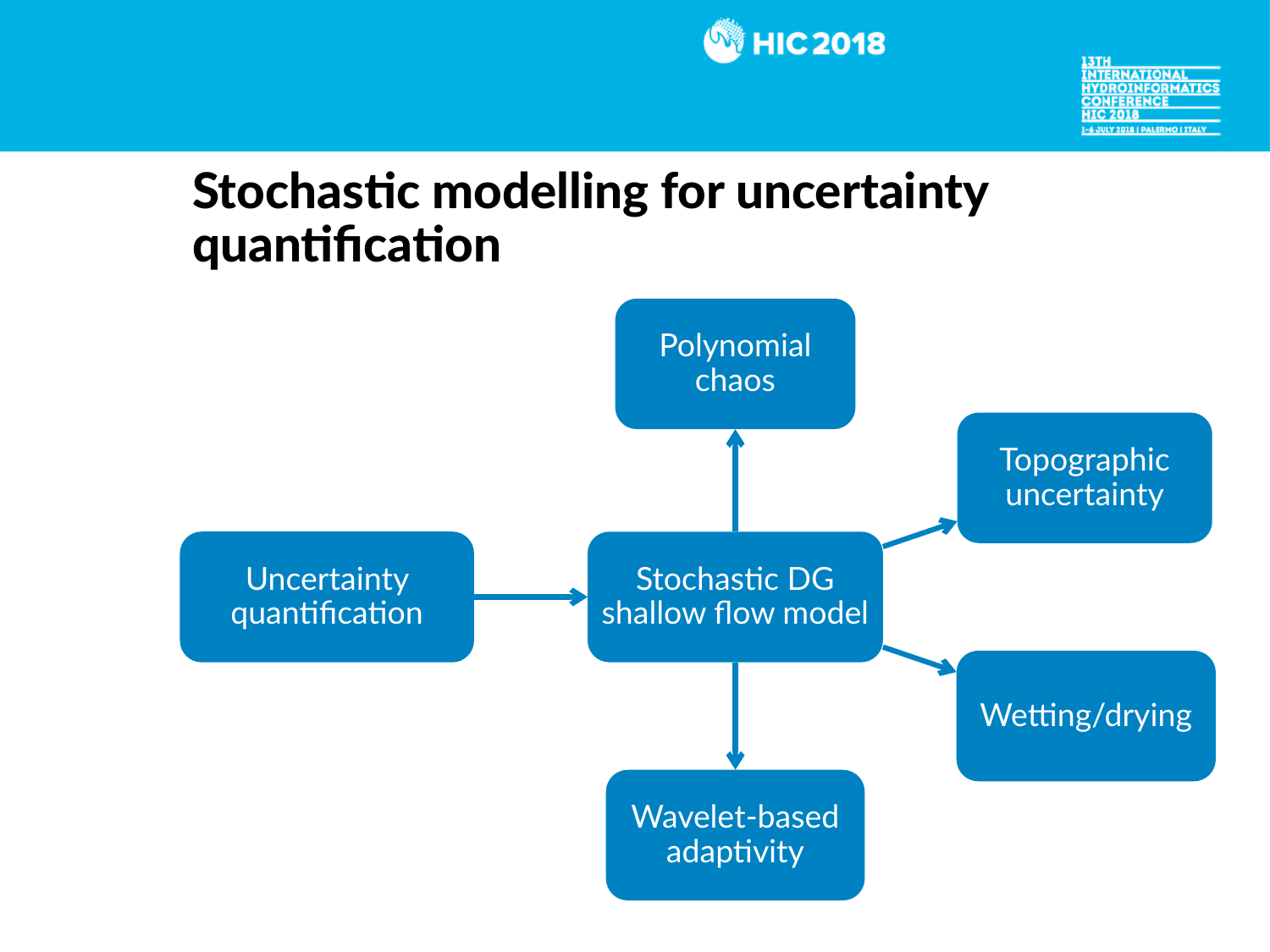

# Stochastic modelling for uncertainty quantification
Polynomial chaos

Topographic uncertainty

Uncertainty quantification
Stochastic DG shallow flow model

Wetting/drying

Wavelet-based adaptivity